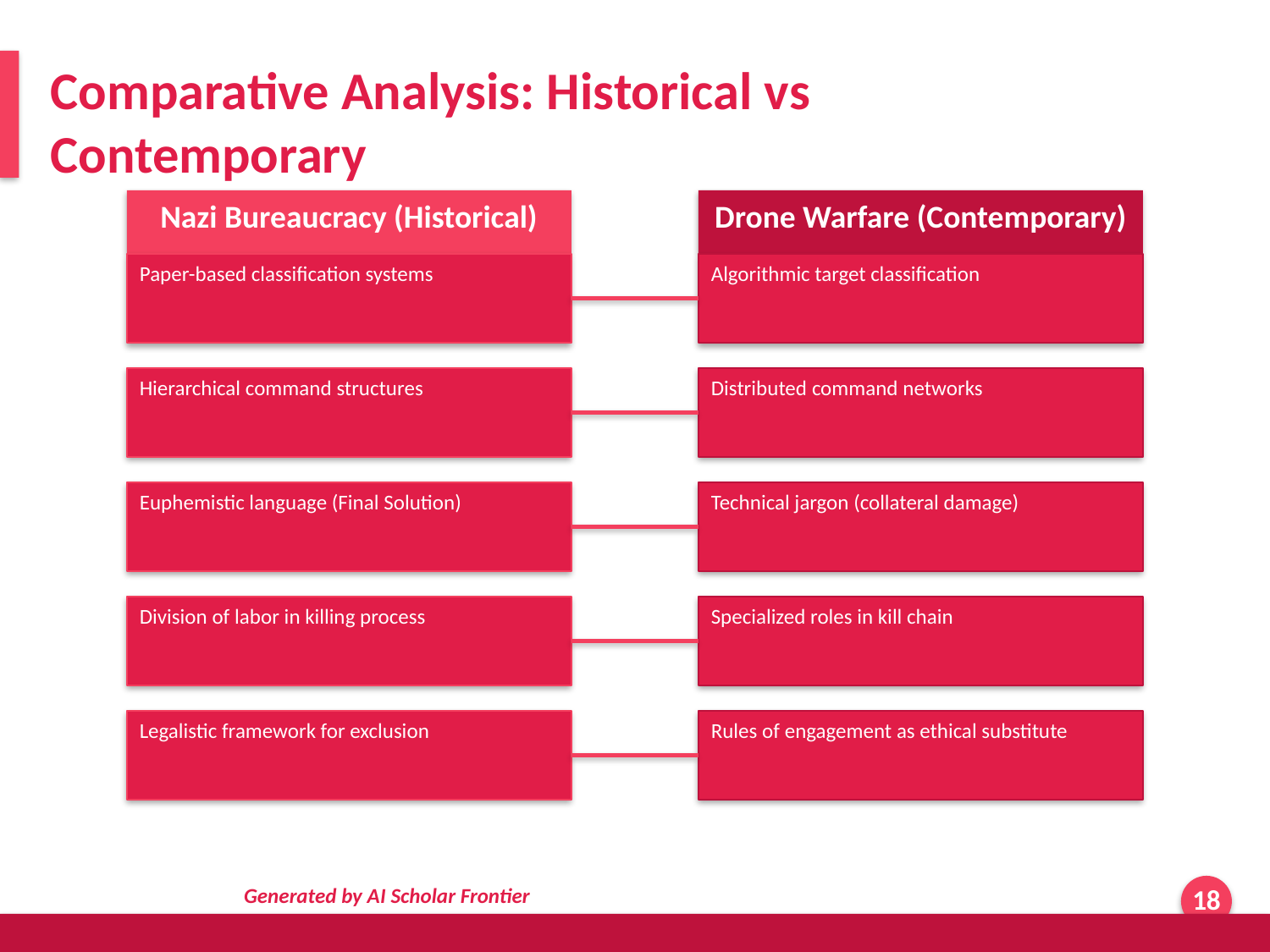

Comparative Analysis: Historical vs Contemporary
Nazi Bureaucracy (Historical)
Drone Warfare (Contemporary)
Paper-based classification systems
Algorithmic target classification
Hierarchical command structures
Distributed command networks
Euphemistic language (Final Solution)
Technical jargon (collateral damage)
Division of labor in killing process
Specialized roles in kill chain
Legalistic framework for exclusion
Rules of engagement as ethical substitute
Generated by AI Scholar Frontier

18